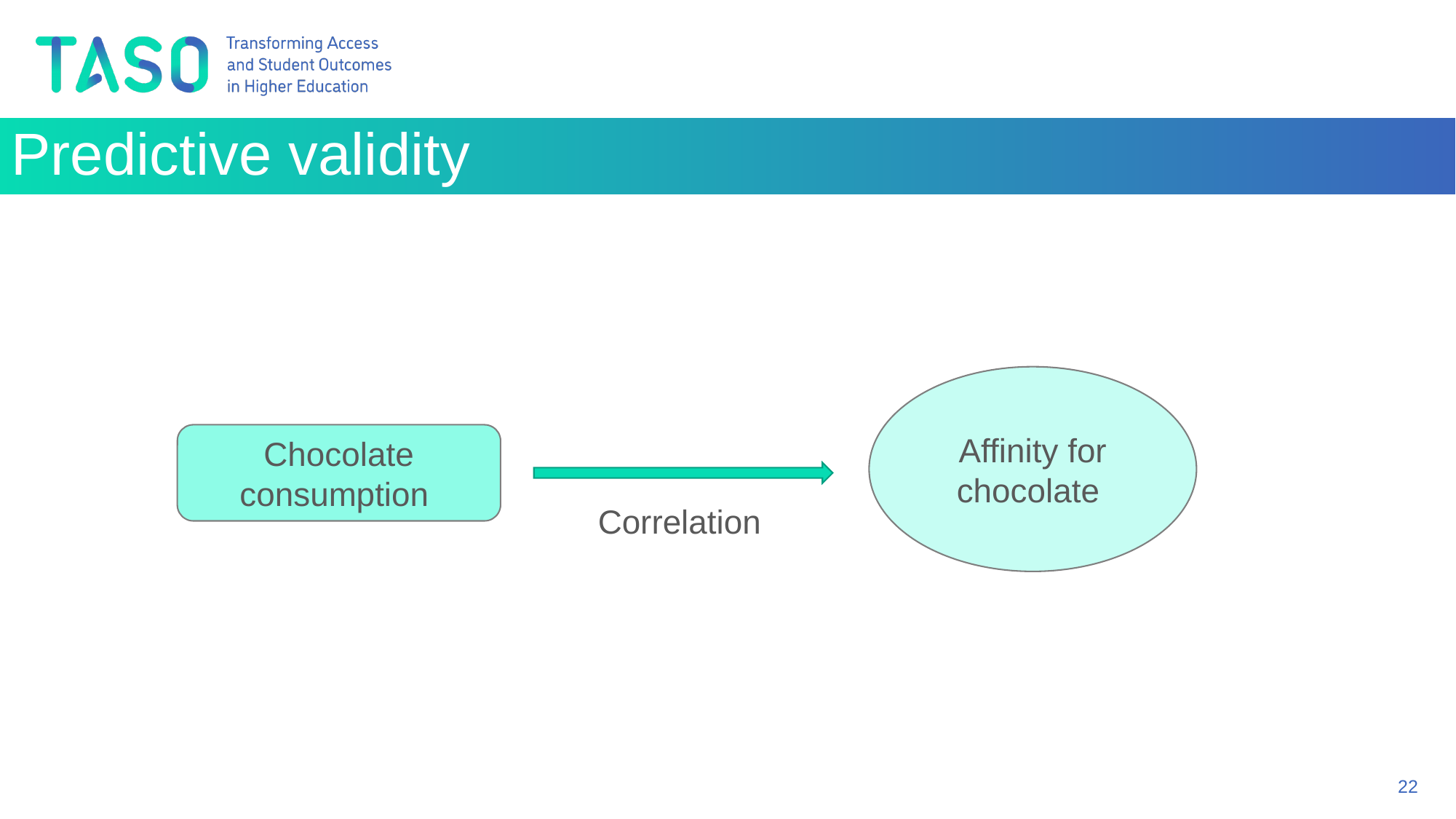

# Predictive validity
Affinity for chocolate
Chocolate consumption

Correlation
22